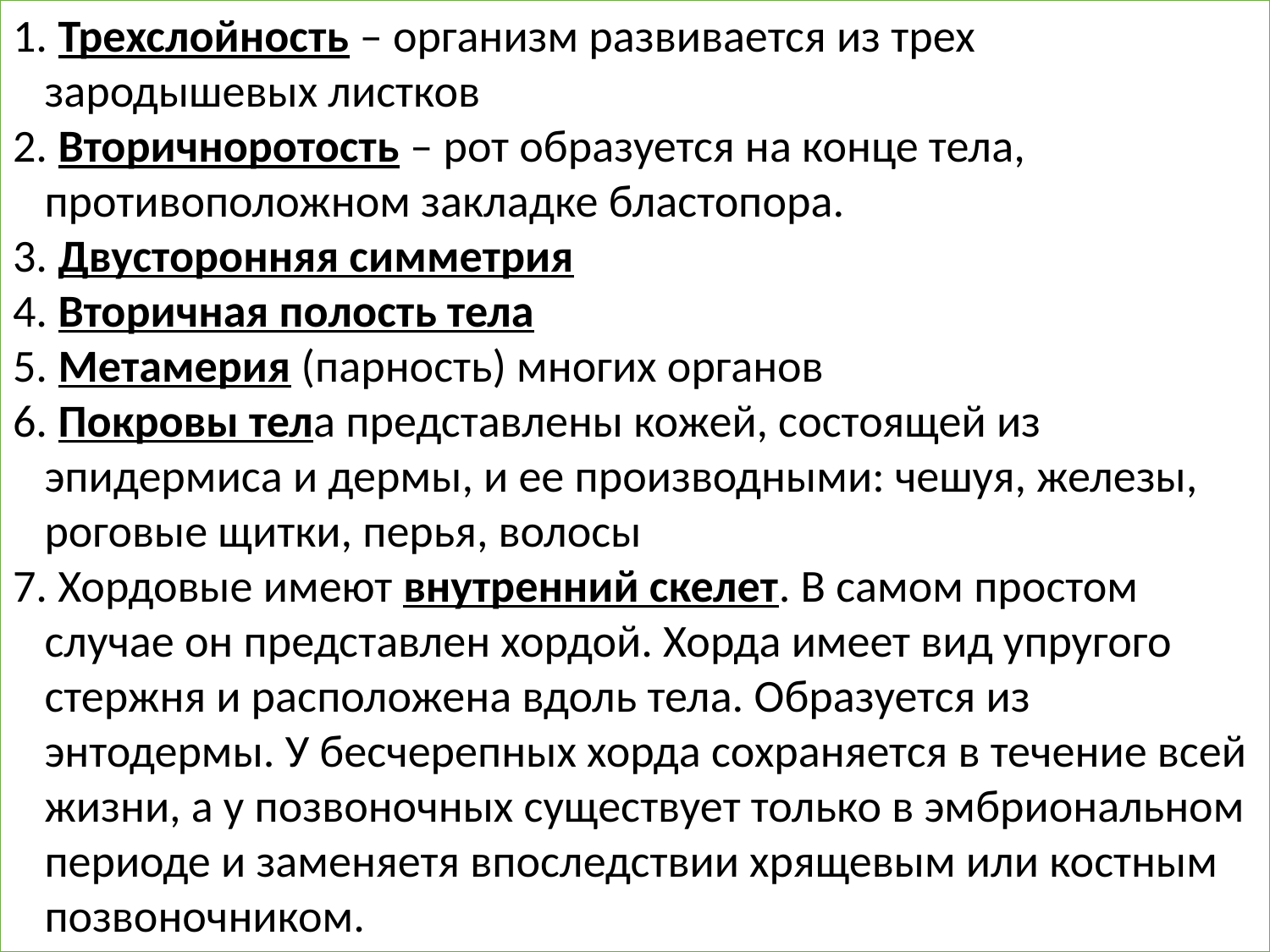

1. Трехслойность – организм развивается из трех зародышевых листков
2. Вторичноротость – рот образуется на конце тела, противоположном закладке бластопора.
3. Двусторонняя симметрия
4. Вторичная полость тела
5. Метамерия (парность) многих органов
6. Покровы тела представлены кожей, состоящей из эпидермиса и дермы, и ее производными: чешуя, железы, роговые щитки, перья, волосы
7. Хордовые имеют внутренний скелет. В самом простом случае он представлен хордой. Хорда имеет вид упругого стержня и расположена вдоль тела. Образуется из энтодермы. У бесчерепных хорда сохраняется в течение всей жизни, а у позвоночных существует только в эмбриональном периоде и заменяетя впоследствии хрящевым или костным позвоночником.

# Признаки Хордовых